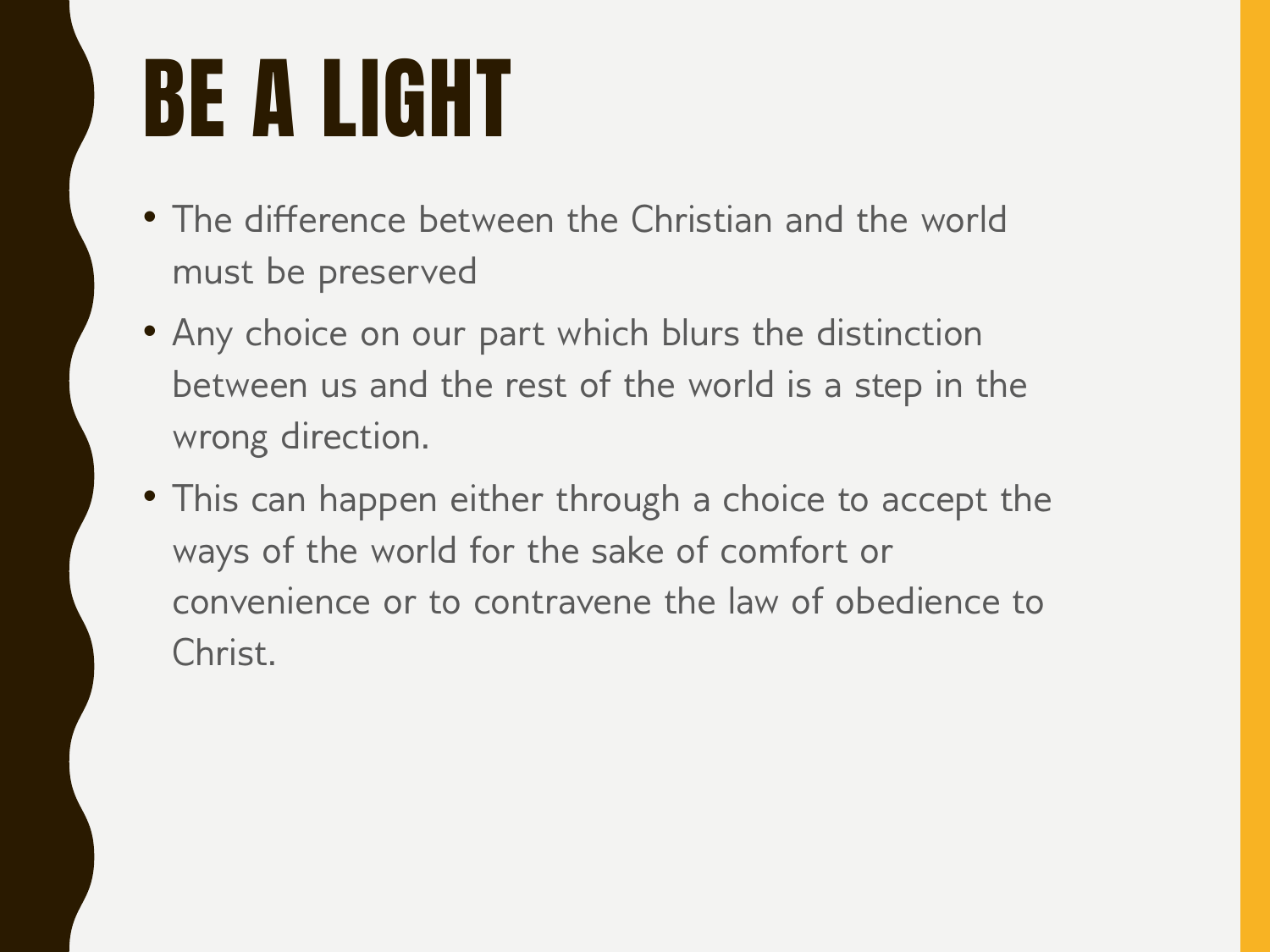

# Be A Light
The difference between the Christian and the world must be preserved
Any choice on our part which blurs the distinction between us and the rest of the world is a step in the wrong direction.
This can happen either through a choice to accept the ways of the world for the sake of comfort or convenience or to contravene the law of obedience to Christ.